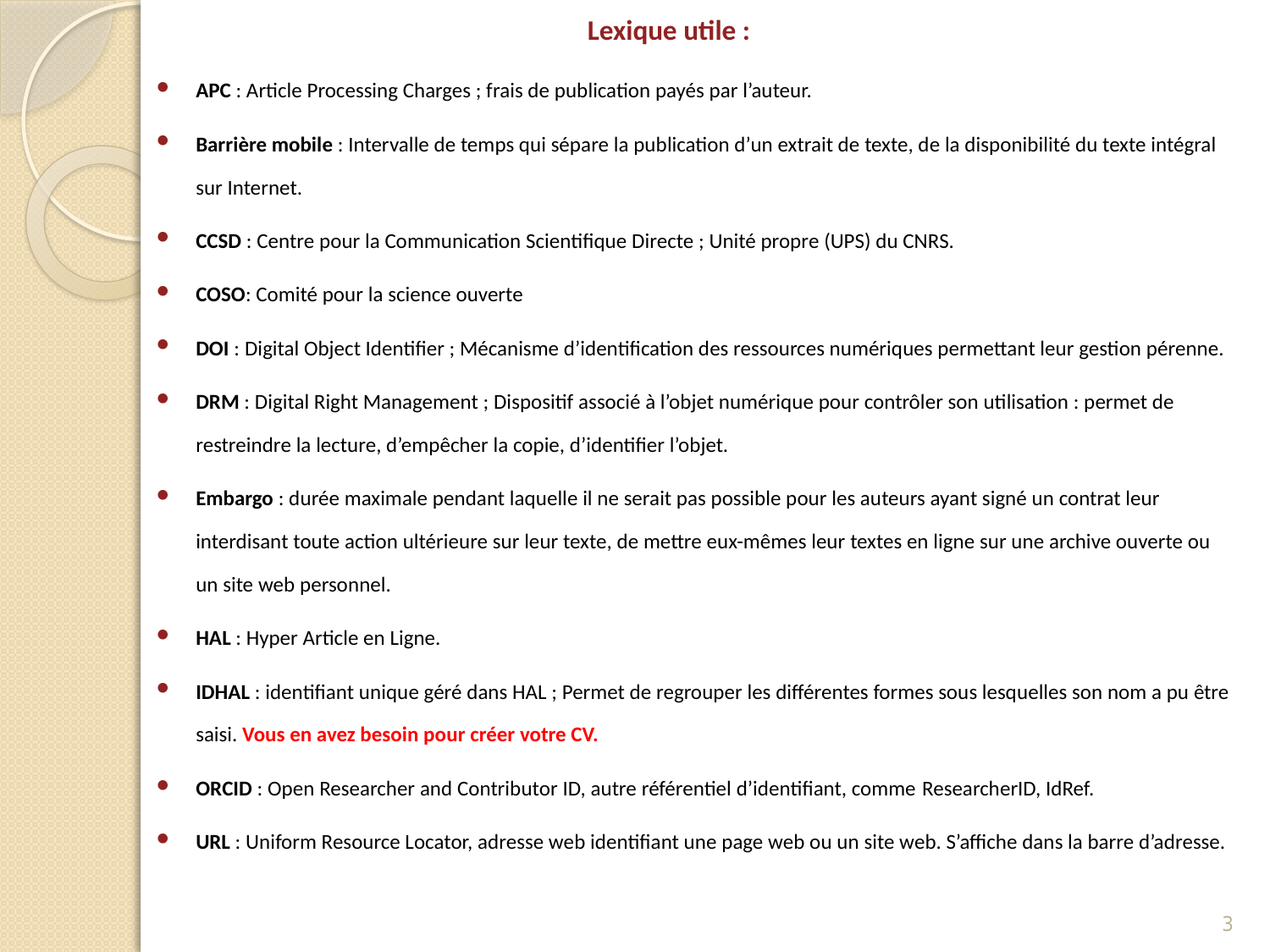

Lexique utile :
APC : Article Processing Charges ; frais de publication payés par l’auteur.
Barrière mobile : Intervalle de temps qui sépare la publication d’un extrait de texte, de la disponibilité du texte intégral sur Internet.
CCSD : Centre pour la Communication Scientifique Directe ; Unité propre (UPS) du CNRS.
COSO: Comité pour la science ouverte
DOI : Digital Object Identifier ; Mécanisme d’identification des ressources numériques permettant leur gestion pérenne.
DRM : Digital Right Management ; Dispositif associé à l’objet numérique pour contrôler son utilisation : permet de restreindre la lecture, d’empêcher la copie, d’identifier l’objet.
Embargo : durée maximale pendant laquelle il ne serait pas possible pour les auteurs ayant signé un contrat leur interdisant toute action ultérieure sur leur texte, de mettre eux-mêmes leur textes en ligne sur une archive ouverte ou un site web personnel.
HAL : Hyper Article en Ligne.
IDHAL : identifiant unique géré dans HAL ; Permet de regrouper les différentes formes sous lesquelles son nom a pu être saisi. Vous en avez besoin pour créer votre CV.
ORCID : Open Researcher and Contributor ID, autre référentiel d’identifiant, comme ResearcherID, IdRef.
URL : Uniform Resource Locator, adresse web identifiant une page web ou un site web. S’affiche dans la barre d’adresse.

3